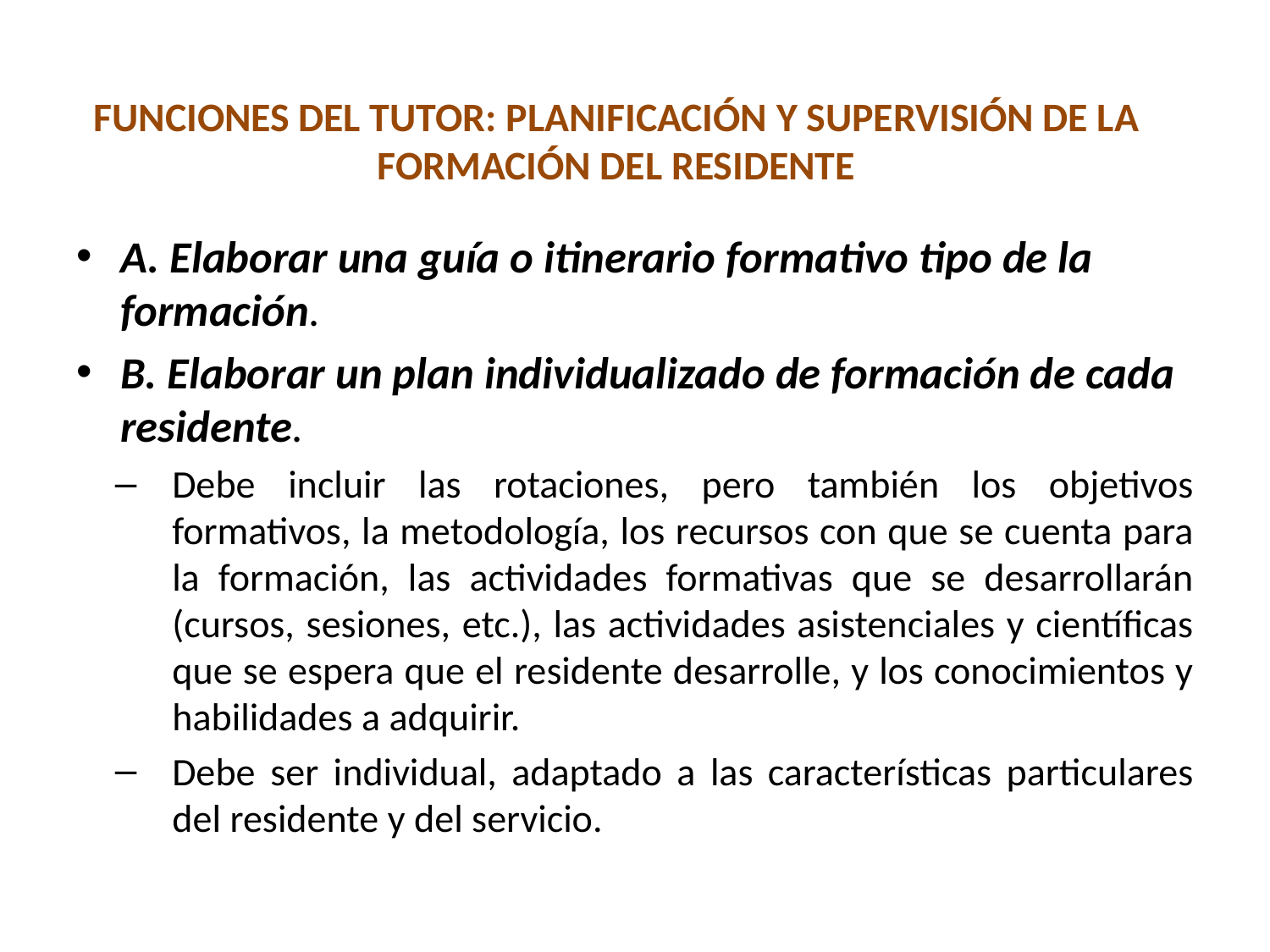

# Funciones del Tutor: Planificación y supervisión de la formación del residente
A. Elaborar una guía o itinerario formativo tipo de la formación.
B. Elaborar un plan individualizado de formación de cada residente.
Debe incluir las rotaciones, pero también los objetivos formativos, la metodología, los recursos con que se cuenta para la formación, las actividades formativas que se desarrollarán (cursos, sesiones, etc.), las actividades asistenciales y científicas que se espera que el residente desarrolle, y los conocimientos y habilidades a adquirir.
Debe ser individual, adaptado a las características particulares del residente y del servicio.